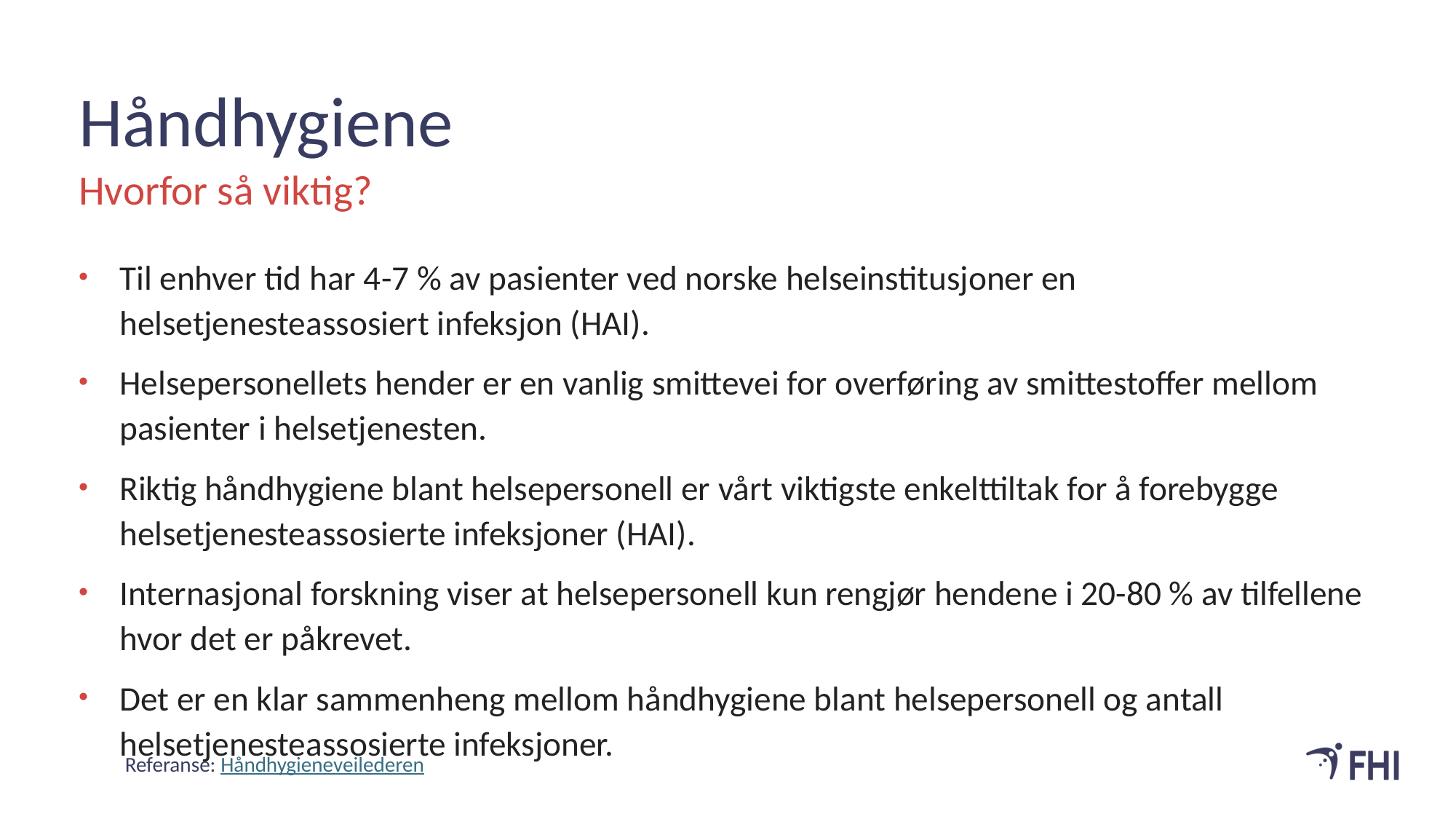

# Håndhygiene
Hvorfor så viktig?
Til enhver tid har 4-7 % av pasienter ved norske helseinstitusjoner en helsetjenesteassosiert infeksjon (HAI).
Helsepersonellets hender er en vanlig smittevei for overføring av smittestoffer mellom pasienter i helsetjenesten.
Riktig håndhygiene blant helsepersonell er vårt viktigste enkelttiltak for å forebygge helsetjenesteassosierte infeksjoner (HAI).
Internasjonal forskning viser at helsepersonell kun rengjør hendene i 20-80 % av tilfellene hvor det er påkrevet.
Det er en klar sammenheng mellom håndhygiene blant helsepersonell og antall helsetjenesteassosierte infeksjoner.

Referanse: Håndhygieneveilederen